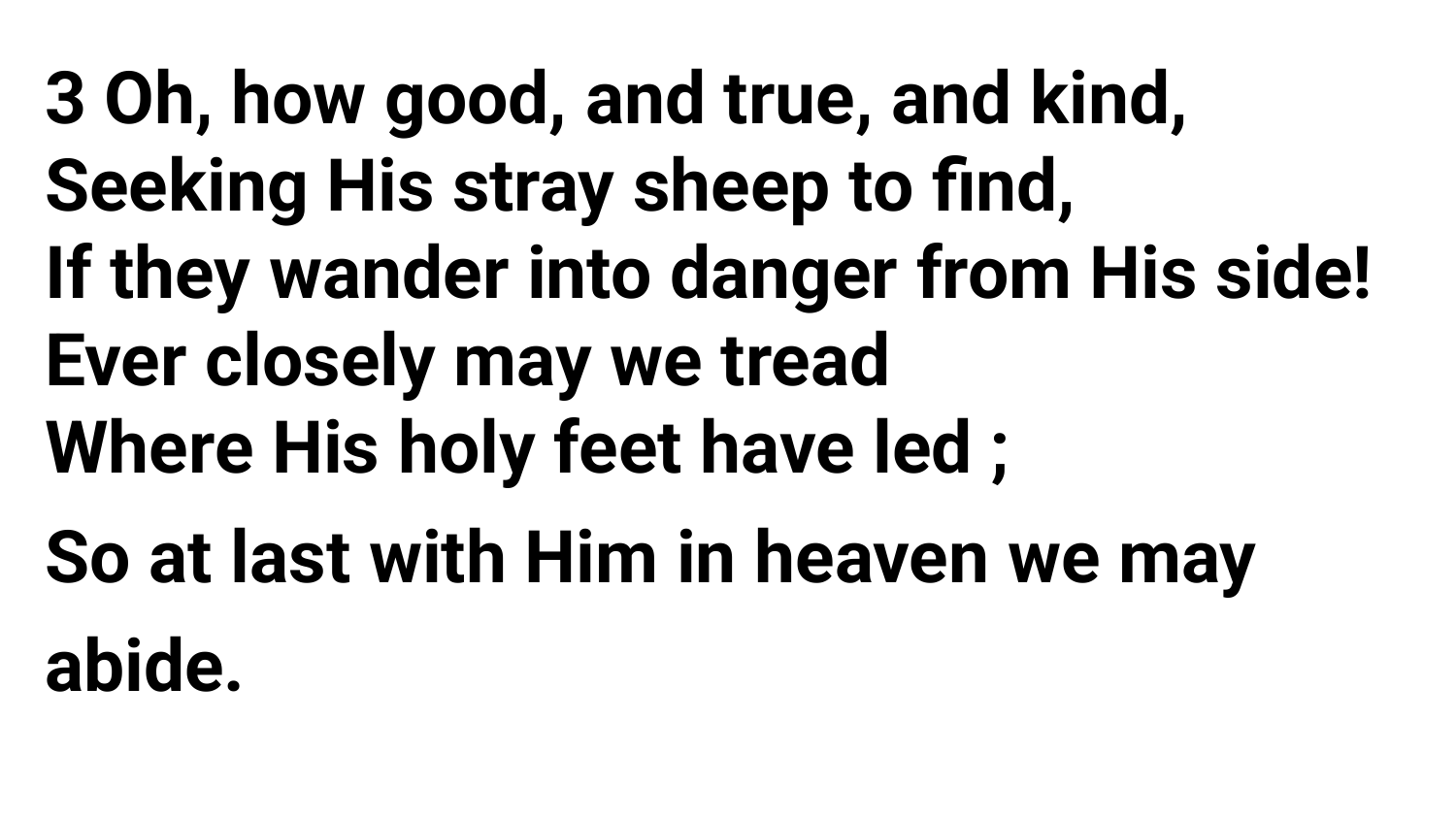

3 Oh, how good, and true, and kind,
Seeking His stray sheep to find,
If they wander into danger from His side!
Ever closely may we tread
Where His holy feet have led ;
So at last with Him in heaven we may abide.